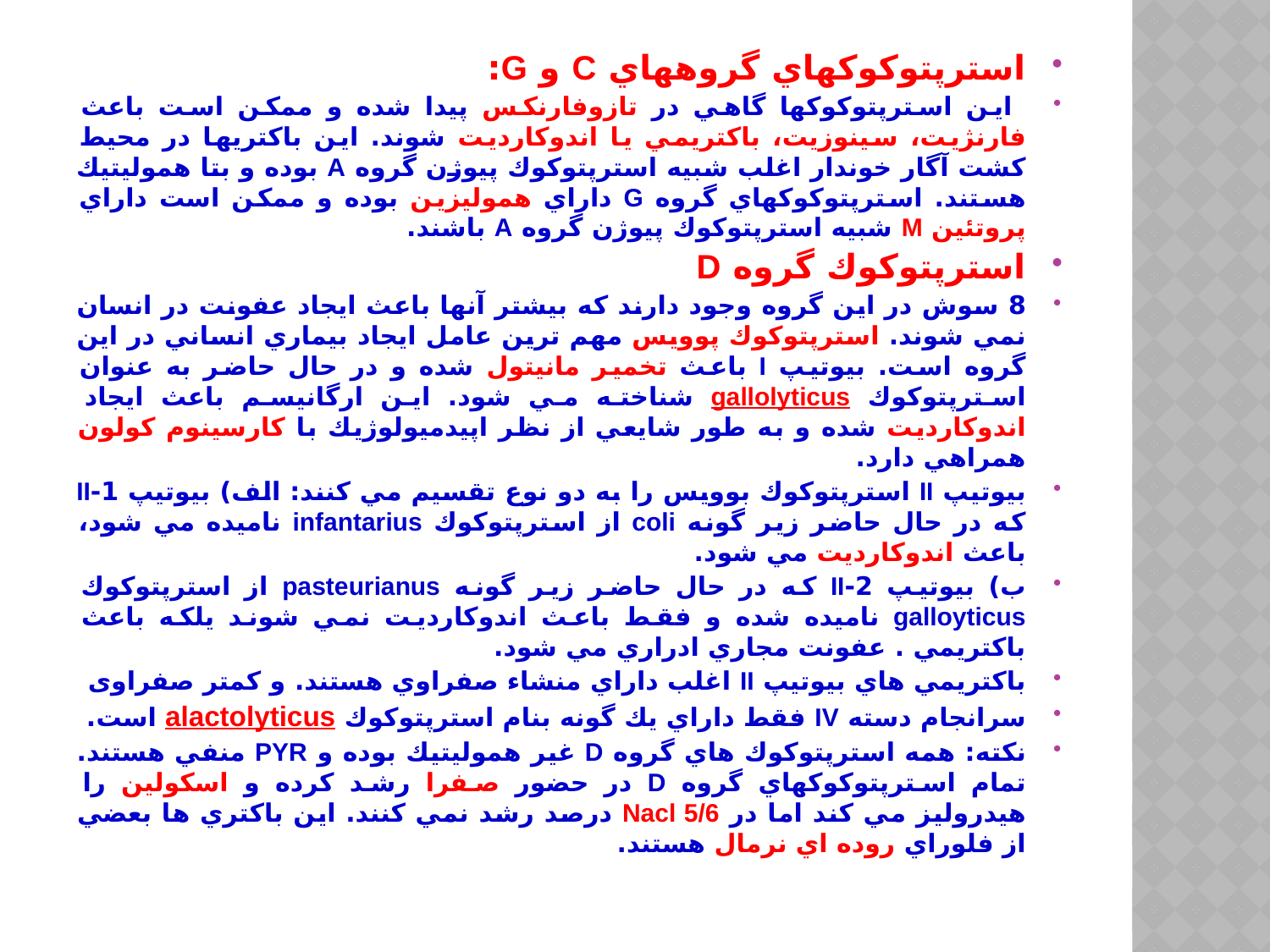

استرپتوكوكهاي گروههاي C و G:
 اين استرپتوكوكها گاهي در تازوفارنكس پيدا شده و ممكن است باعث فارنژيت، سينوزيت، باكتريمي يا اندوكارديت شوند. اين باكتريها در محيط كشت آگار خوندار اغلب شبيه استرپتوكوك پيوژن گروه A بوده و بتا هموليتيك هستند. استرپتوكوكهاي گروه G داراي هموليزين بوده و ممكن است داراي پروتئين M شبيه استرپتوكوك پيوژن گروه A باشند.
استرپتوكوك گروه D
8 سوش در اين گروه وجود دارند كه بيشتر آنها باعث ايجاد عفونت در انسان نمي شوند. استرپتوكوك پوويس مهم ترين عامل ايجاد بيماري انساني در اين گروه است. بيوتيپ I باعث تخمير مانيتول شده و در حال حاضر به عنوان استرپتوكوك gallolyticus شناخته مي شود. اين ارگانيسم باعث ايجاد اندوكارديت شده و به طور شايعي از نظر اپيدميولوژيك با كارسينوم كولون همراهي دارد.
بيوتيپ II استرپتوكوك بوويس را به دو نوع تقسيم مي كنند: الف) بيوتيپ 1-II كه در حال حاضر زير گونه coli از استرپتوكوك infantarius ناميده مي شود، باعث اندوكارديت مي شود.
ب) بيوتيپ 2-II كه در حال حاضر زير گونه pasteurianus از استرپتوكوك galloyticus ناميده شده و فقط باعث اندوكارديت نمي شوند يلكه باعث باكتريمي . عفونت مجاري ادراري مي شود.
باكتريمي هاي بيوتيپ II اغلب داراي منشاء صفراوي هستند. و کمتر صفراوی
سرانجام دسته IV فقط داراي يك گونه بنام استرپتوكوك alactolyticus است.
نكته: همه استرپتوكوك هاي گروه D غير هموليتيك بوده و PYR منفي هستند. تمام استرپتوكوكهاي گروه D در حضور صفرا رشد كرده و اسكولين را هيدروليز مي كند اما در Nacl 5/6 درصد رشد نمي كنند. اين باكتري ها بعضي از فلوراي روده اي نرمال هستند.